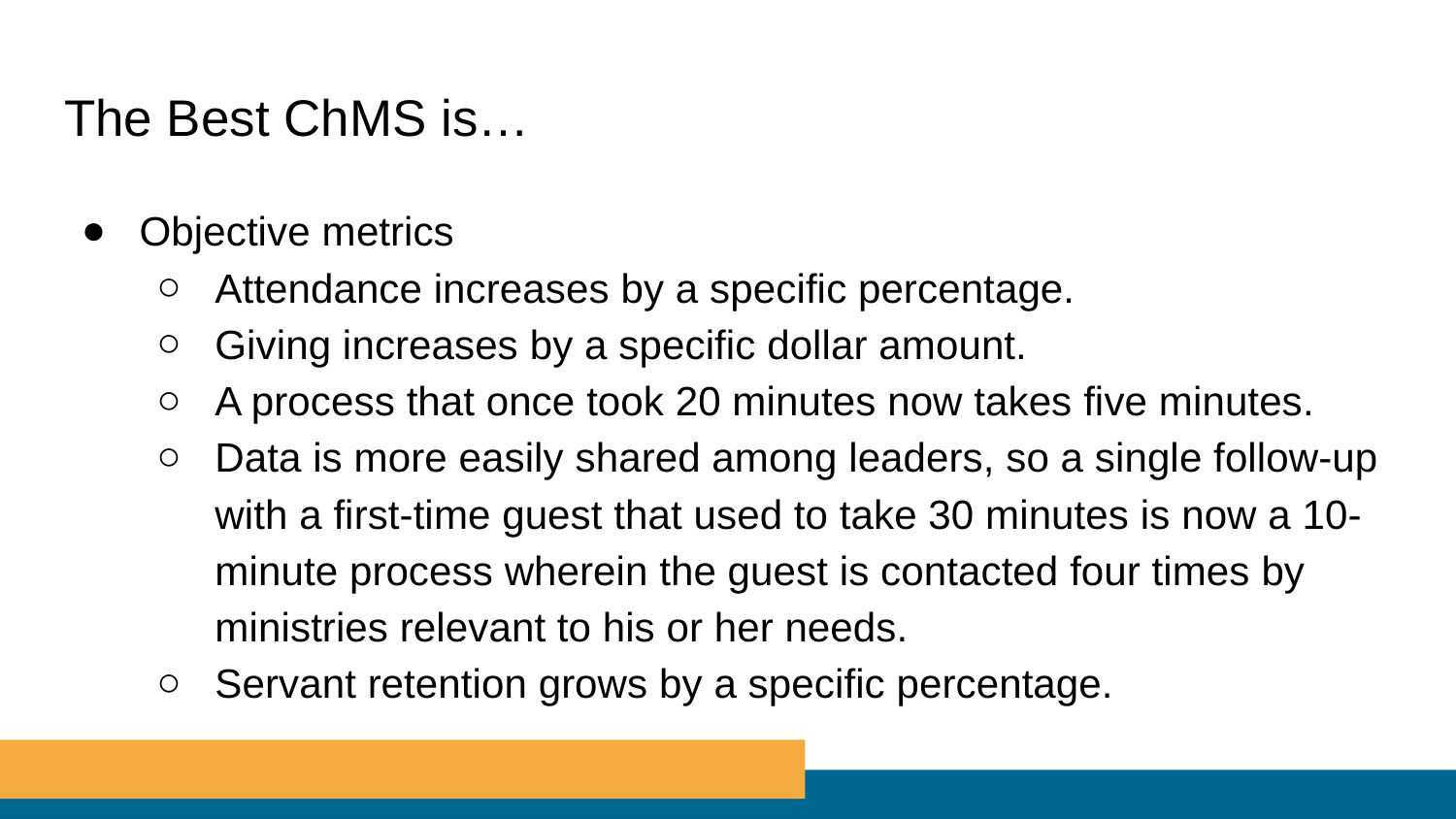

# The Best ChMS is…
Objective metrics
Attendance increases by a specific percentage.
Giving increases by a specific dollar amount.
A process that once took 20 minutes now takes five minutes.
Data is more easily shared among leaders, so a single follow-up with a first-time guest that used to take 30 minutes is now a 10-minute process wherein the guest is contacted four times by ministries relevant to his or her needs.
Servant retention grows by a specific percentage.